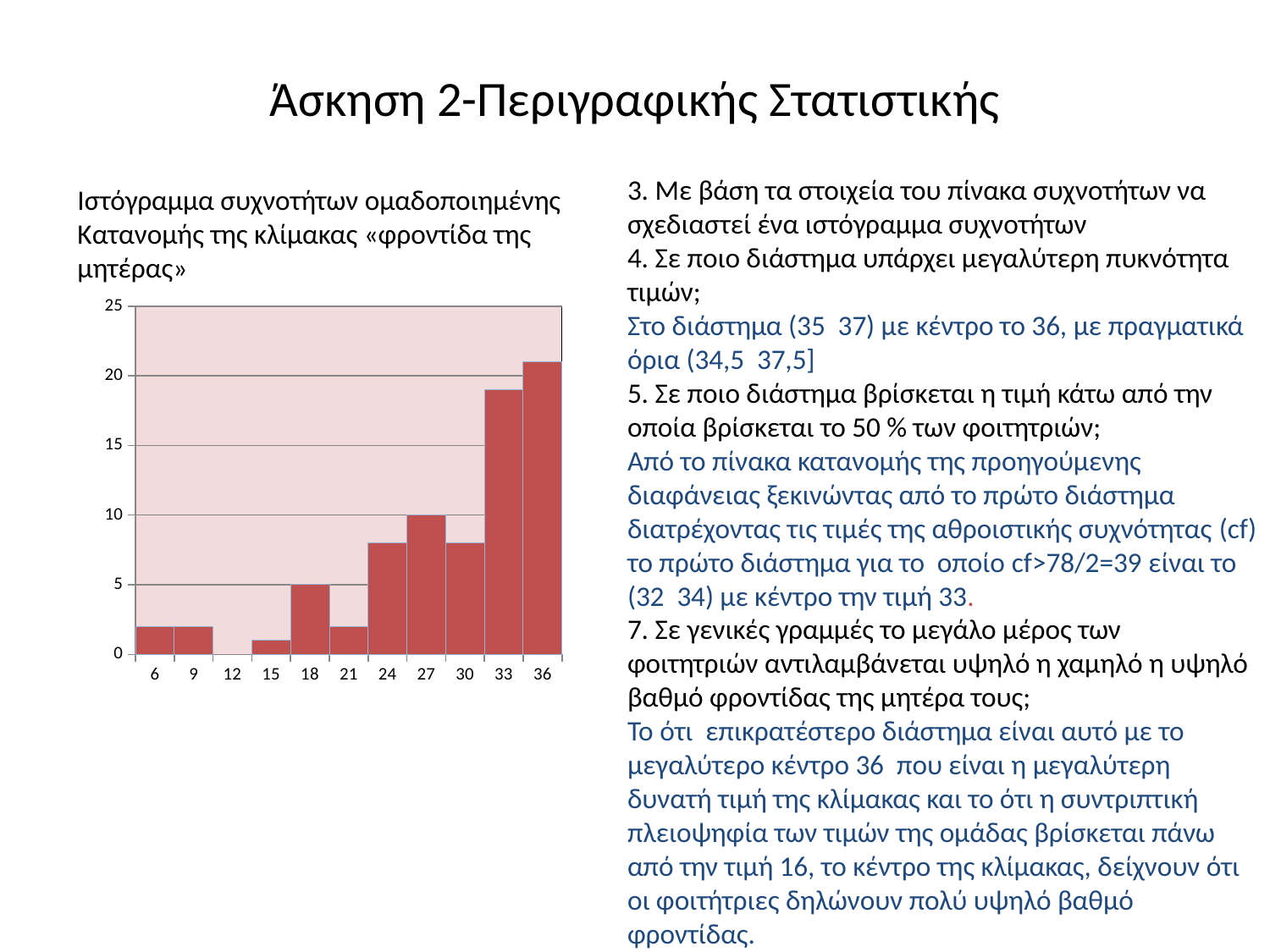

# Άσκηση 2-Περιγραφικής Στατιστικής
3. Με βάση τα στοιχεία του πίνακα συχνοτήτων να σχεδιαστεί ένα ιστόγραμμα συχνοτήτων
4. Σε ποιο διάστημα υπάρχει μεγαλύτερη πυκνότητα τιμών;
Στο διάστημα (35  37) με κέντρο το 36, με πραγματικά όρια (34,5  37,5]
5. Σε ποιο διάστημα βρίσκεται η τιμή κάτω από την οποία βρίσκεται το 50 % των φοιτητριών;
Από το πίνακα κατανομής της προηγούμενης διαφάνειας ξεκινώντας από το πρώτο διάστημα διατρέχοντας τις τιμές της αθροιστικής συχνότητας (cf) το πρώτο διάστημα για το  οποίο cf>78/2=39 είναι το (32  34) με κέντρο την τιμή 33.
7. Σε γενικές γραμμές το μεγάλο μέρος των φοιτητριών αντιλαμβάνεται υψηλό η χαμηλό η υψηλό βαθμό φροντίδας της μητέρα τους;
Το ότι  επικρατέστερο διάστημα είναι αυτό με το μεγαλύτερο κέντρο 36  που είναι η μεγαλύτερη δυνατή τιμή της κλίμακας και το ότι η συντριπτική πλειοψηφία των τιμών της ομάδας βρίσκεται πάνω από την τιμή 16, το κέντρο της κλίμακας, δείχνουν ότι οι φοιτήτριες δηλώνουν πολύ υψηλό βαθμό φροντίδας.

Ιστόγραμμα συχνοτήτων ομαδοποιημένης Κατανομής της κλίμακας «φροντίδα της μητέρας»

### Chart

| Category |  |
|---|---|
| 6 | 2.0 |
| 9 | 2.0 |
| 12 | None |
| 15 | 1.0 |
| 18 | 5.0 |
| 21 | 2.0 |
| 24 | 8.0 |
| 27 | 10.0 |
| 30 | 8.0 |
| 33 | 19.0 |
| 36 | 21.0 |